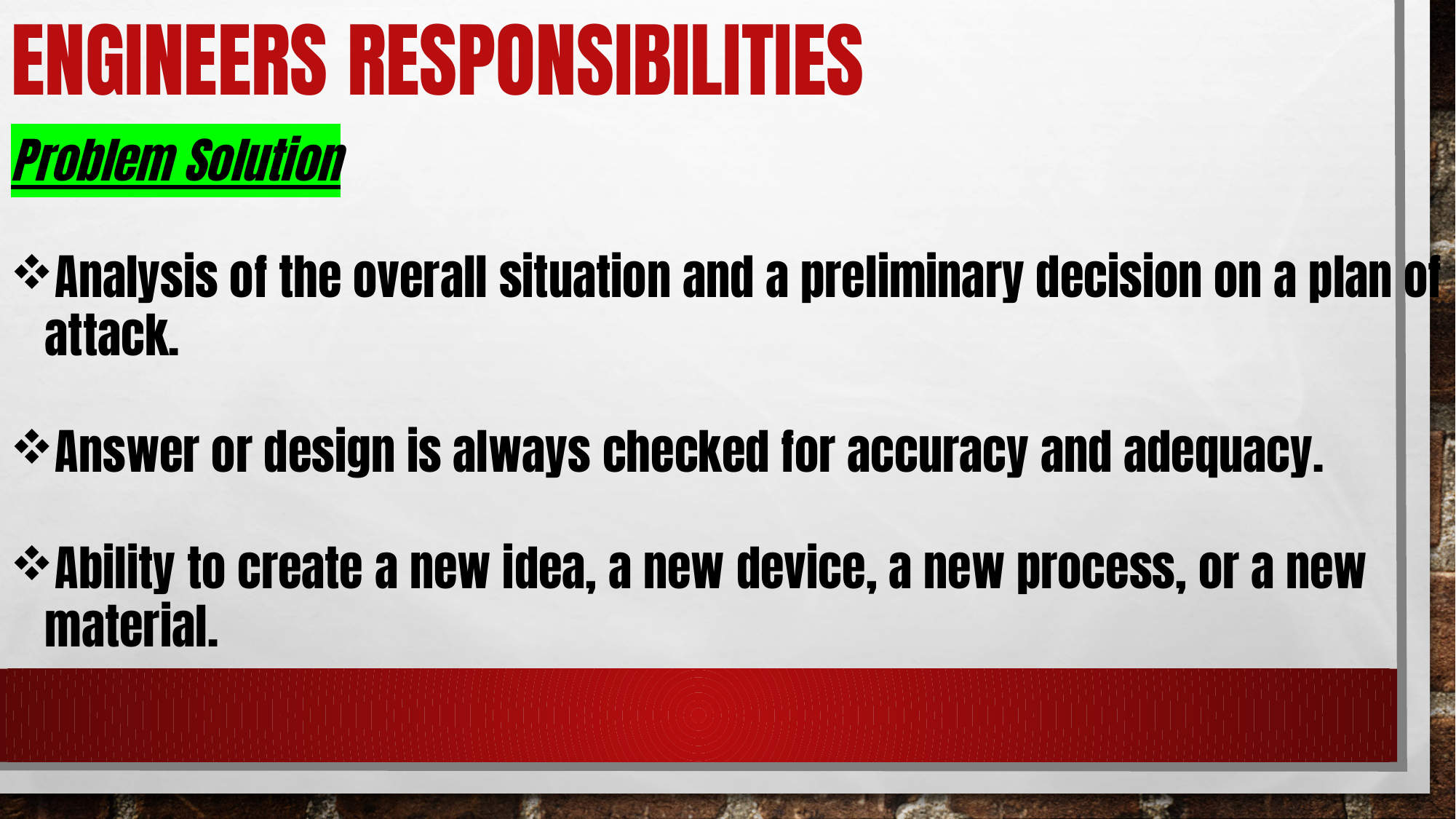

# Engineers responsibilities
Problem Solution

Analysis of the overall situation and a preliminary decision on a plan of attack.

Answer or design is always checked for accuracy and adequacy.

Ability to create a new idea, a new device, a new process, or a new material.